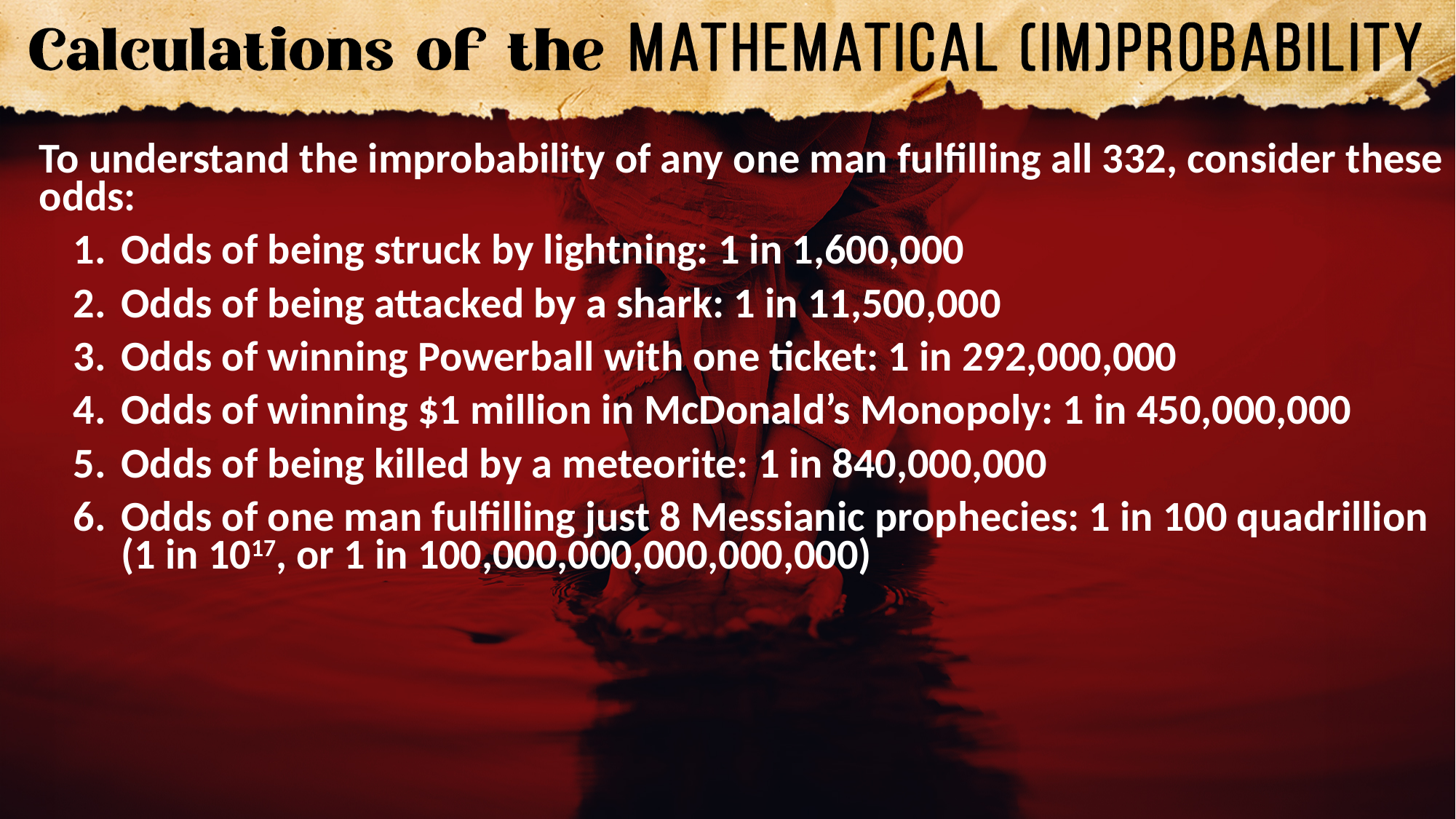

To understand the improbability of any one man fulfilling all 332, consider these odds:
Odds of being struck by lightning: 1 in 1,600,000
Odds of being attacked by a shark: 1 in 11,500,000
Odds of winning Powerball with one ticket: 1 in 292,000,000
Odds of winning $1 million in McDonald’s Monopoly: 1 in 450,000,000
Odds of being killed by a meteorite: 1 in 840,000,000
Odds of one man fulfilling just 8 Messianic prophecies: 1 in 100 quadrillion
(1 in 1017, or 1 in 100,000,000,000,000,000)